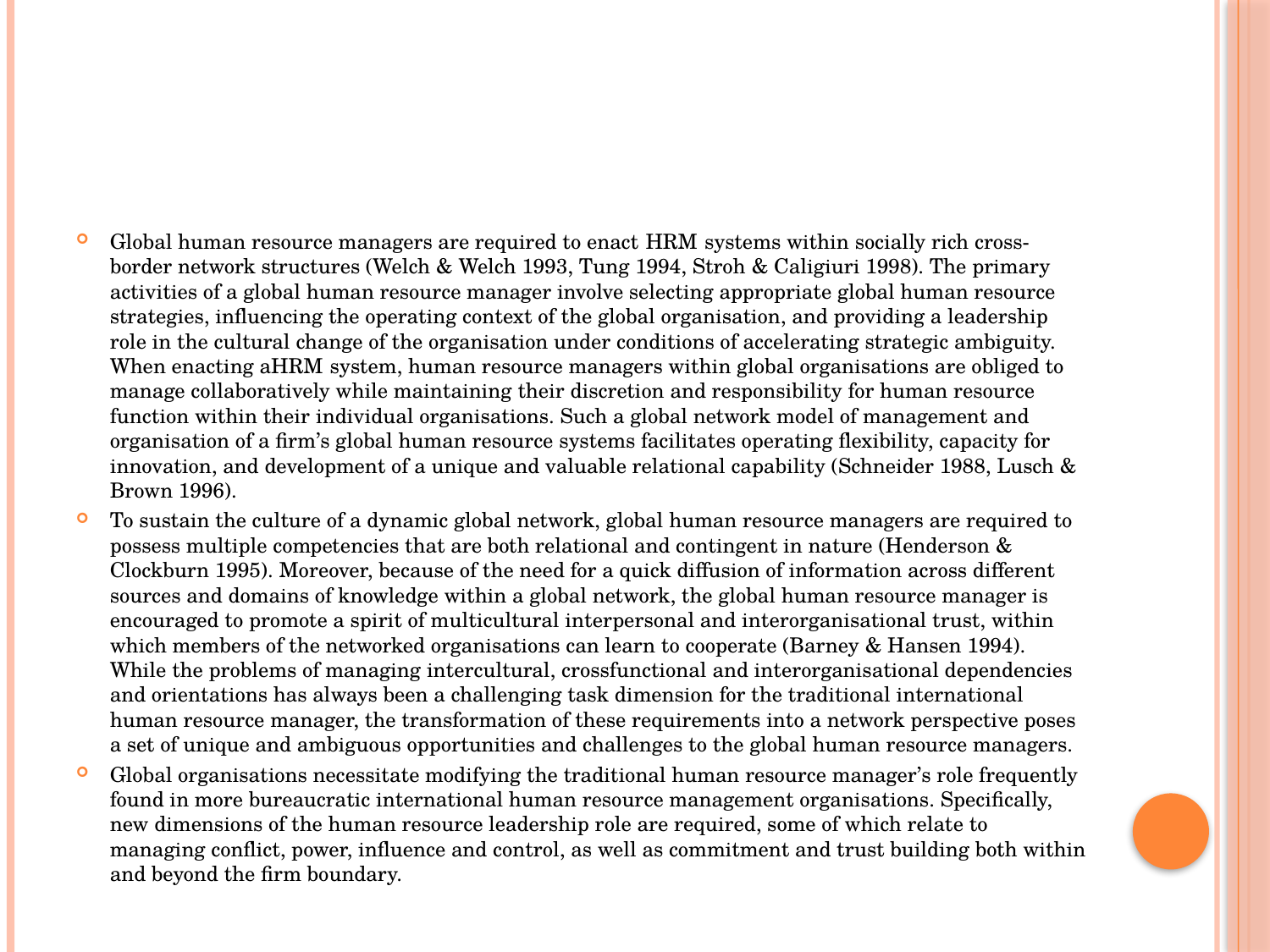

#
Global human resource managers are required to enact HRM systems within socially rich cross-border network structures (Welch & Welch 1993, Tung 1994, Stroh & Caligiuri 1998). The primary activities of a global human resource manager involve selecting appropriate global human resource strategies, influencing the operating context of the global organisation, and providing a leadership role in the cultural change of the organisation under conditions of accelerating strategic ambiguity. When enacting aHRM system, human resource managers within global organisations are obliged to manage collaboratively while maintaining their discretion and responsibility for human resource function within their individual organisations. Such a global network model of management and organisation of a firm’s global human resource systems facilitates operating flexibility, capacity for innovation, and development of a unique and valuable relational capability (Schneider 1988, Lusch & Brown 1996).
To sustain the culture of a dynamic global network, global human resource managers are required to possess multiple competencies that are both relational and contingent in nature (Henderson & Clockburn 1995). Moreover, because of the need for a quick diffusion of information across different sources and domains of knowledge within a global network, the global human resource manager is encouraged to promote a spirit of multicultural interpersonal and interorganisational trust, within which members of the networked organisations can learn to cooperate (Barney & Hansen 1994). While the problems of managing intercultural, crossfunctional and interorganisational dependencies and orientations has always been a challenging task dimension for the traditional international human resource manager, the transformation of these requirements into a network perspective poses a set of unique and ambiguous opportunities and challenges to the global human resource managers.
Global organisations necessitate modifying the traditional human resource manager’s role frequently found in more bureaucratic international human resource management organisations. Specifically, new dimensions of the human resource leadership role are required, some of which relate to managing conflict, power, influence and control, as well as commitment and trust building both within and beyond the firm boundary.